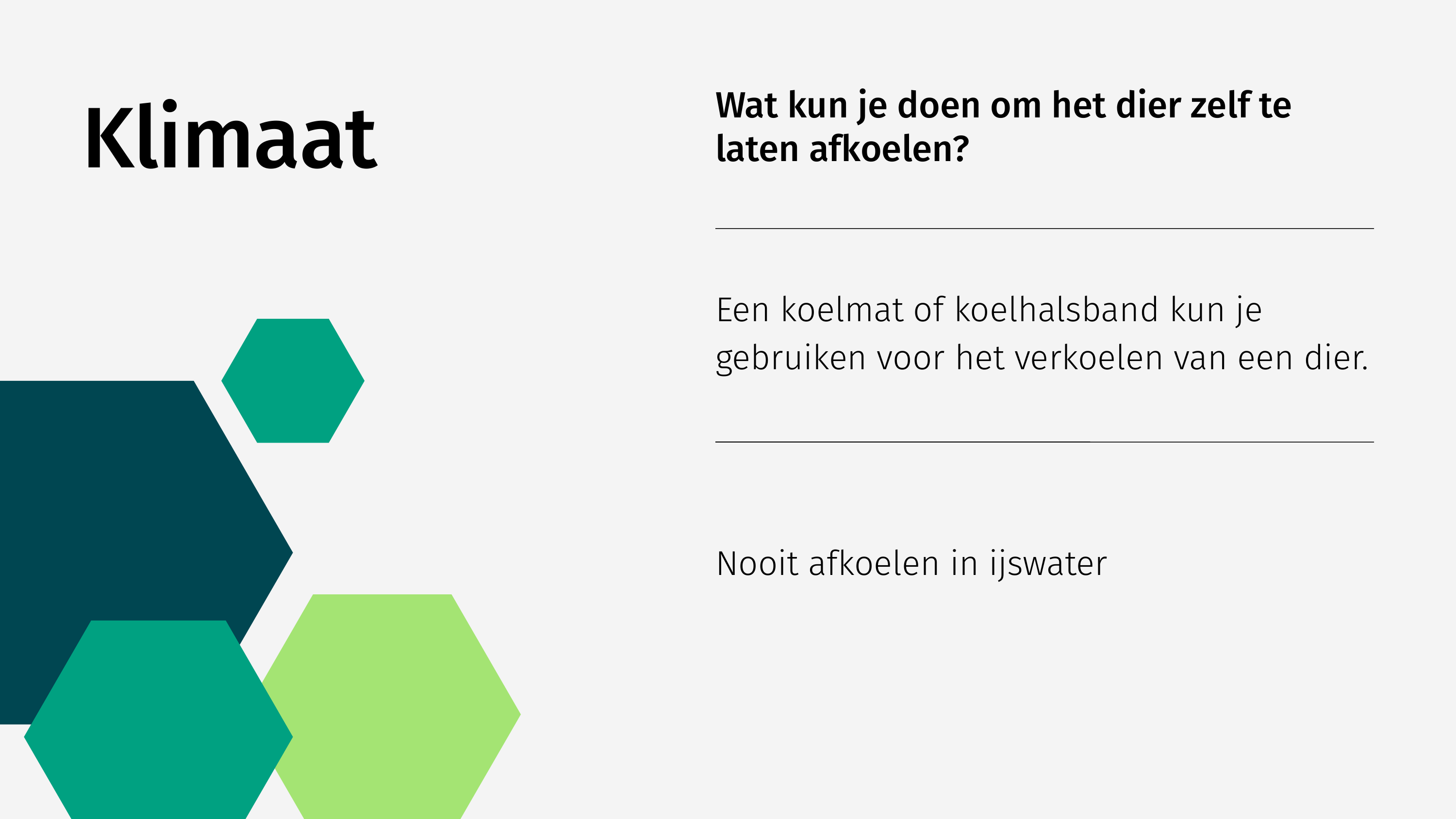

Klimaat
Wat kun je doen om het dier zelf te laten afkoelen?

Een koelmat of koelhalsband kun je gebruiken voor het verkoelen van een dier.

Nooit afkoelen in ijswater